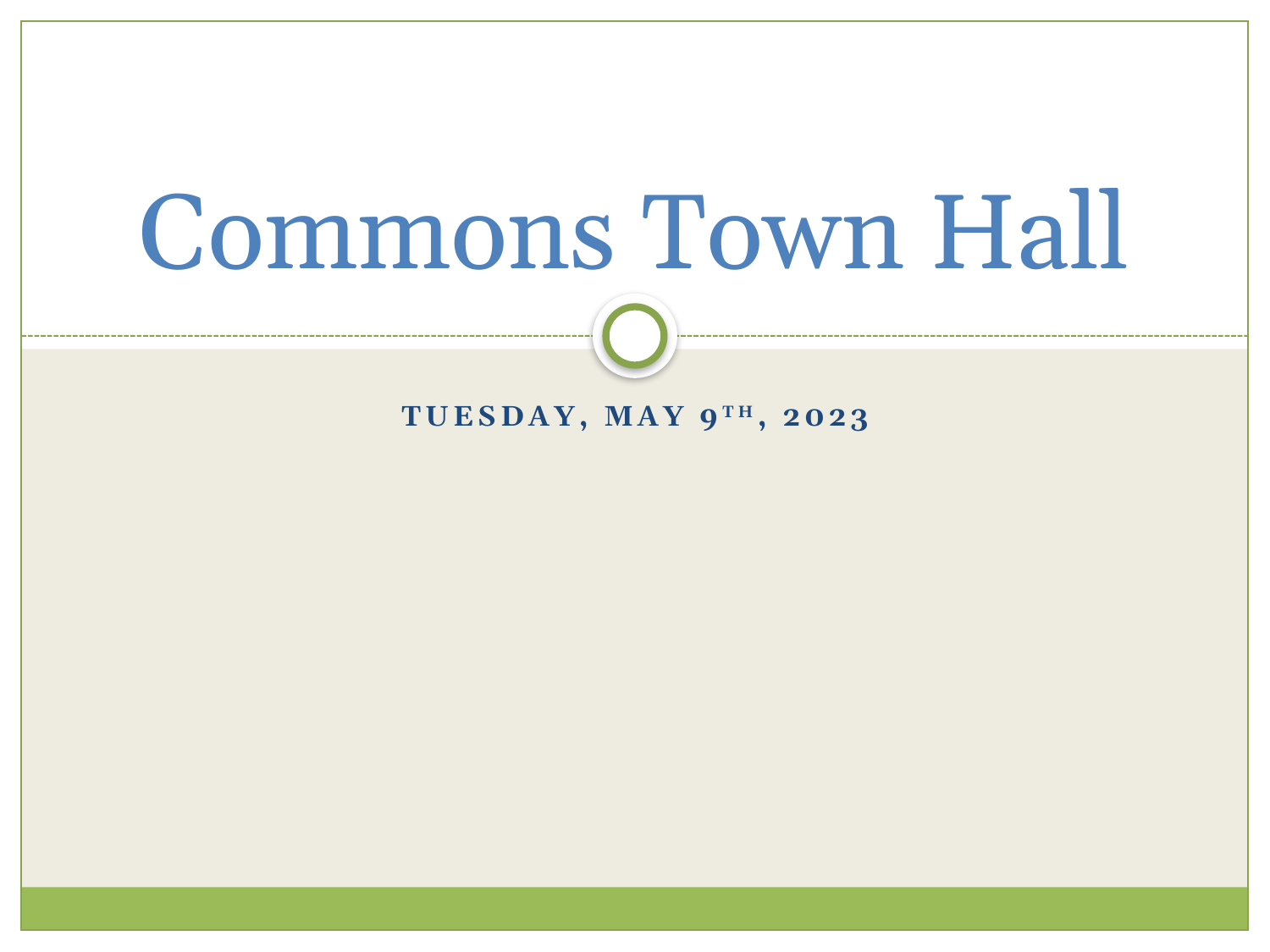

# Commons Town Hall
Tuesday, May 9th, 2023